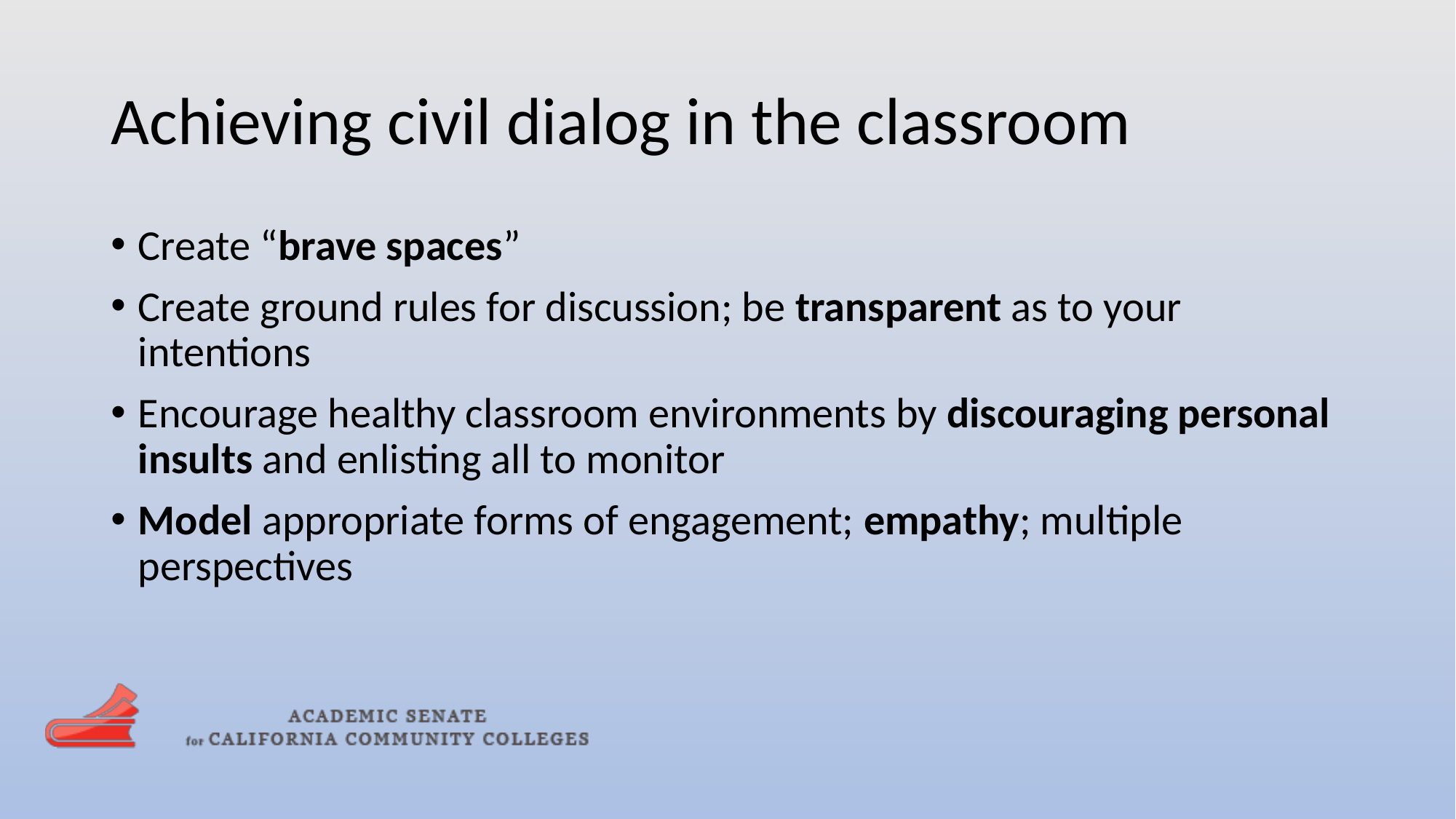

# Achieving civil dialog in the classroom
Create “brave spaces”
Create ground rules for discussion; be transparent as to your intentions
Encourage healthy classroom environments by discouraging personal insults and enlisting all to monitor
Model appropriate forms of engagement; empathy; multiple perspectives